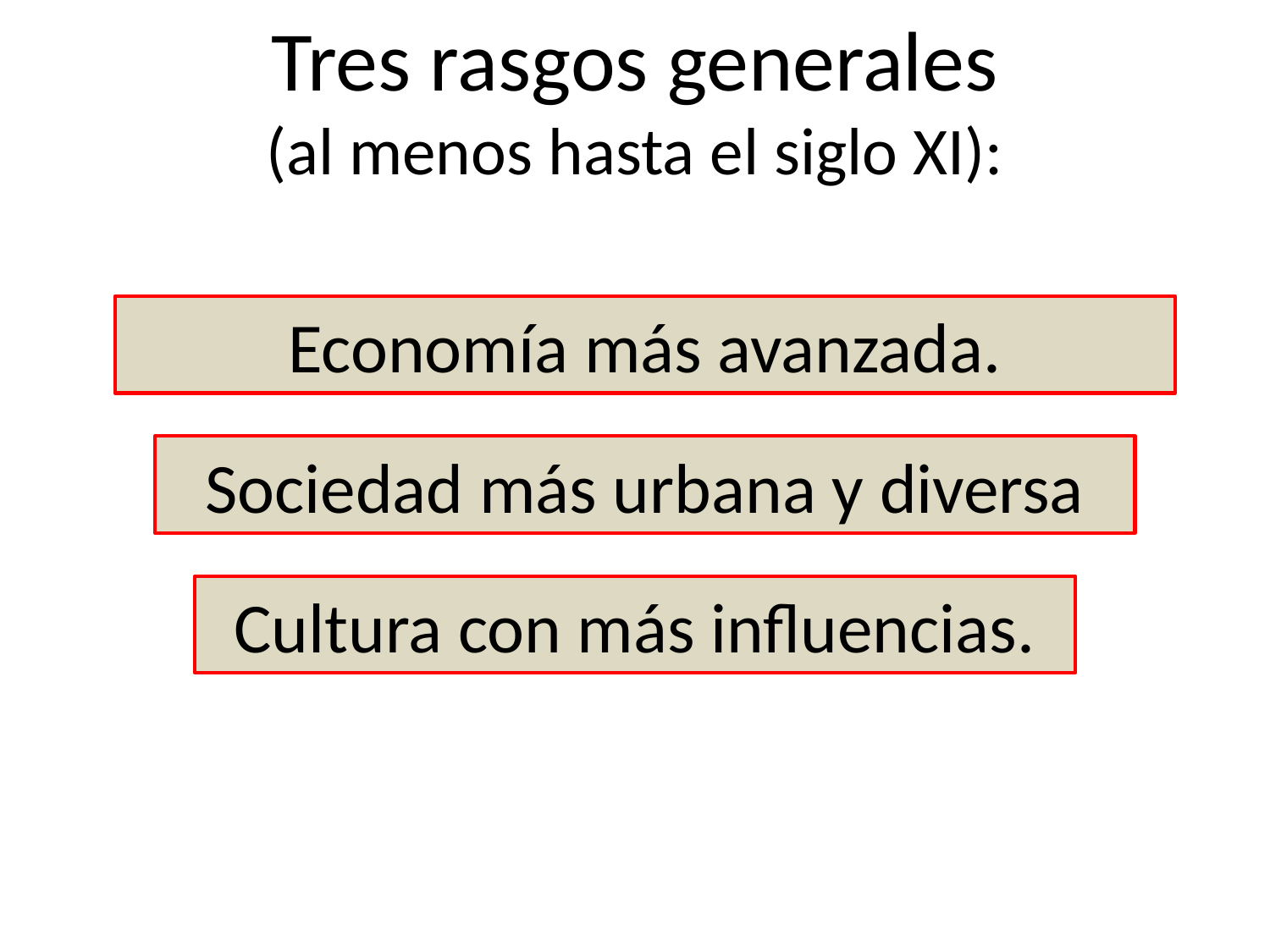

Tres rasgos generales
(al menos hasta el siglo XI):
Economía más avanzada.
Sociedad más urbana y diversa
Cultura con más influencias.